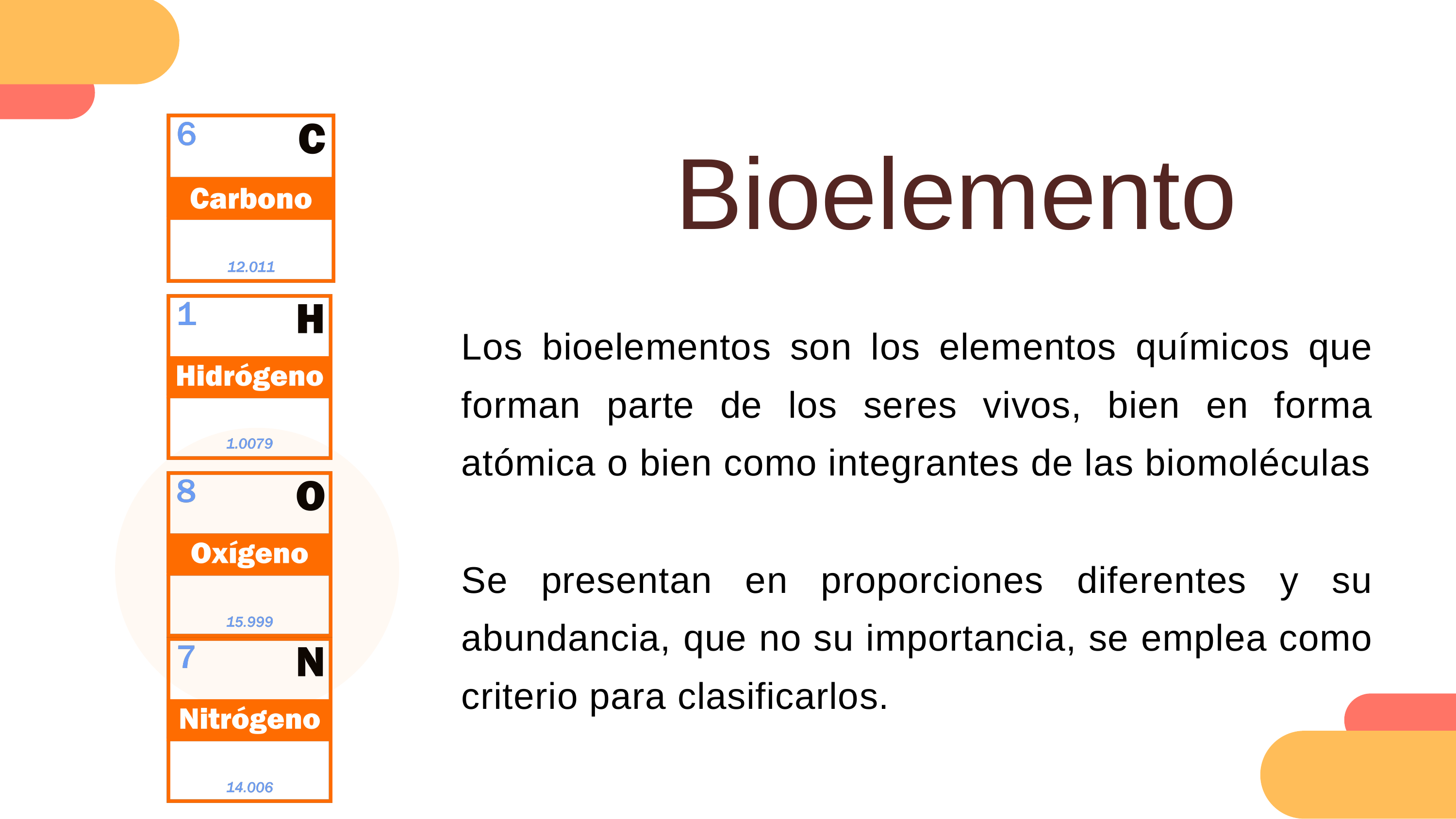

Bioelemento

Los bioelementos son los elementos químicos que forman parte de los seres vivos, bien en forma atómica o bien como integrantes de las biomoléculas

Se presentan en proporciones diferentes y su abundancia, que no su importancia, se emplea como criterio para clasificarlos.